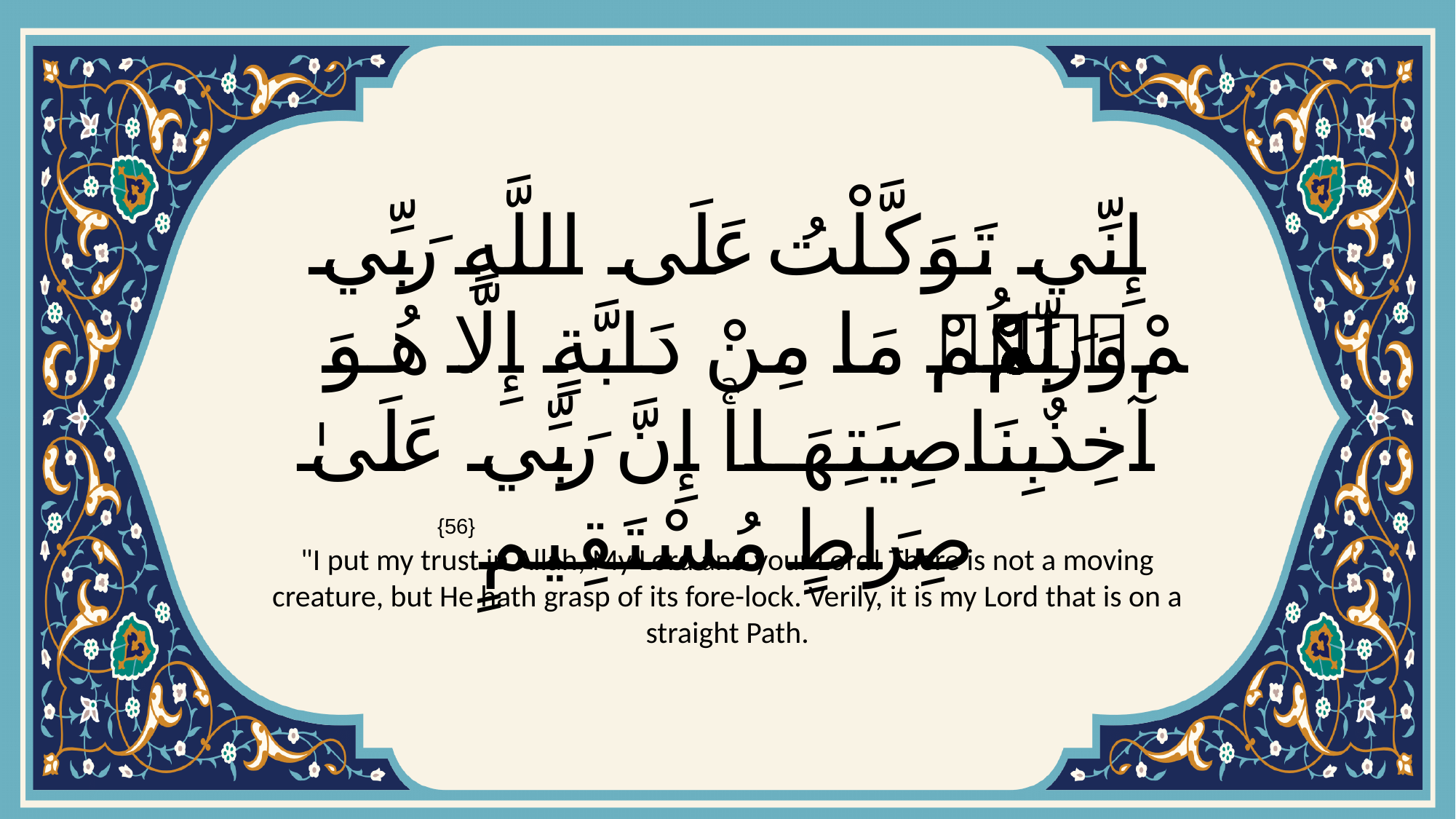

# إِنِّي تَوَكَّلْتُ عَلَى اللَّهِ رَبِّي وَرَبِّكُمْۚ مَا مِنْ دَابَّةٍ إِلَّا هُوَ آخِذٌ بِنَاصِيَتِهَاۚ إِنَّ رَبِّي عَلَىٰ صِرَاطٍ مُسْتَقِيمٍ
{56}
"I put my trust in Allah, My Lord and your Lord! There is not a moving creature, but He hath grasp of its fore-lock. Verily, it is my Lord that is on a straight Path.